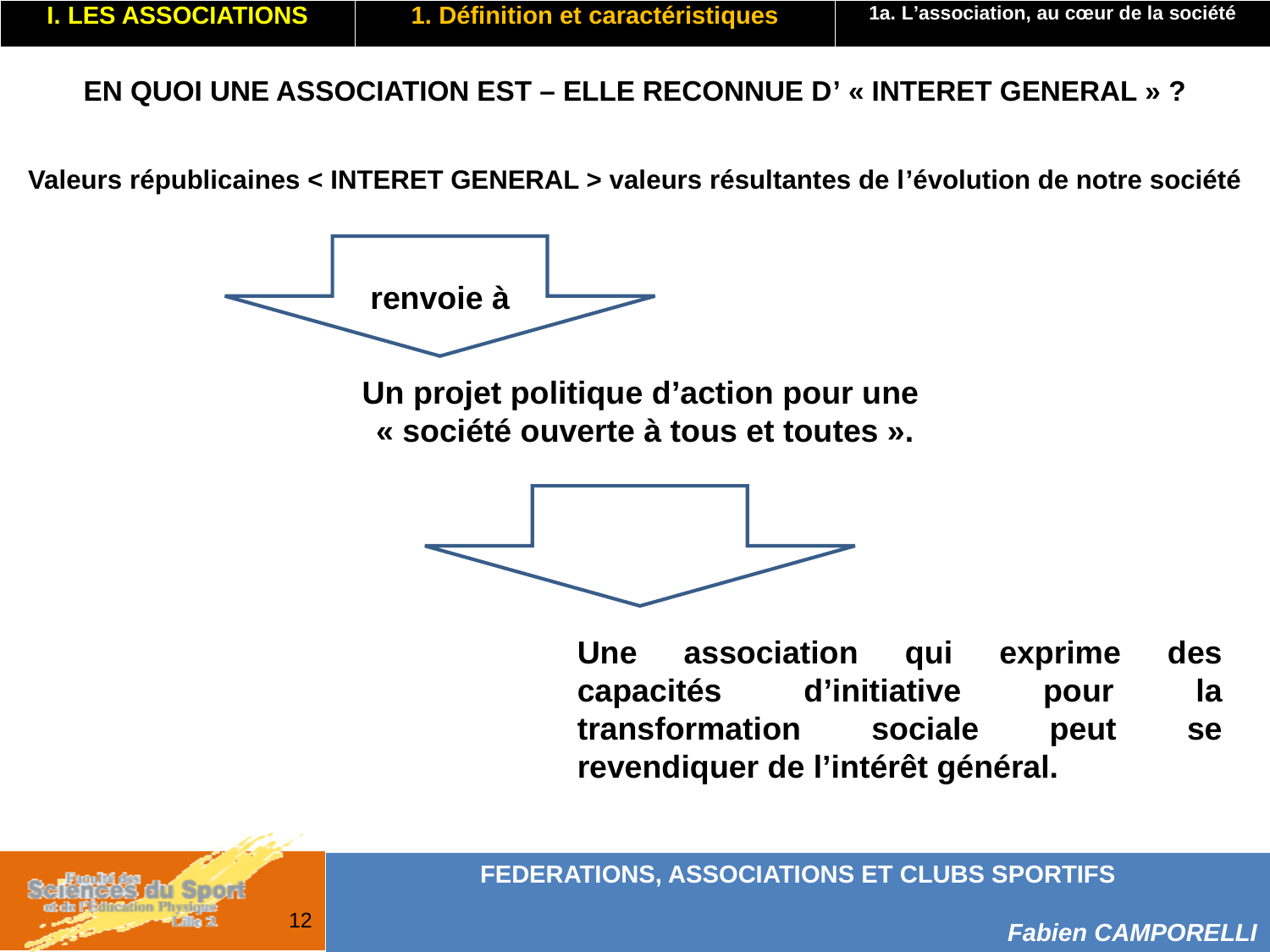

| I. LES ASSOCIATIONS | 1. Définition et caractéristiques | 1a. L’association, au cœur de la société |
| --- | --- | --- |
EN QUOI UNE ASSOCIATION EST – ELLE RECONNUE D’ « INTERET GENERAL » ?
Valeurs républicaines < INTERET GENERAL > valeurs résultantes de l’évolution de notre société
renvoie à
Un projet politique d’action pour une
« société ouverte à tous et toutes ».

Une association qui exprime des capacités d’initiative pour la transformation sociale peut se revendiquer de l’intérêt général.